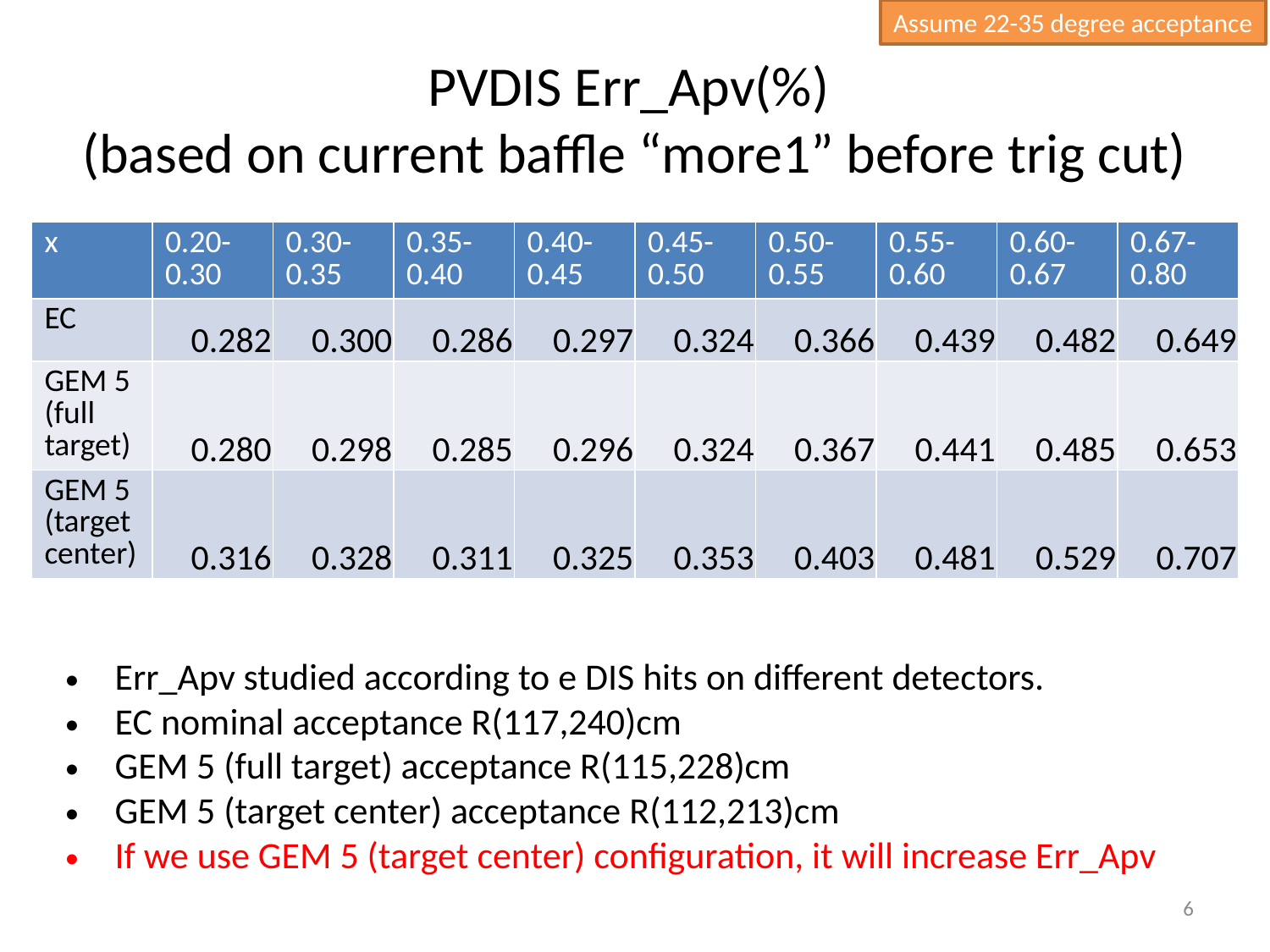

Assume 22-35 degree acceptance
# PVDIS Err_Apv(%) (based on current baffle “more1” before trig cut)
| x | 0.20-0.30 | 0.30-0.35 | 0.35-0.40 | 0.40-0.45 | 0.45-0.50 | 0.50-0.55 | 0.55-0.60 | 0.60-0.67 | 0.67-0.80 |
| --- | --- | --- | --- | --- | --- | --- | --- | --- | --- |
| EC | 0.282 | 0.300 | 0.286 | 0.297 | 0.324 | 0.366 | 0.439 | 0.482 | 0.649 |
| GEM 5 (full target) | 0.280 | 0.298 | 0.285 | 0.296 | 0.324 | 0.367 | 0.441 | 0.485 | 0.653 |
| GEM 5 (target center) | 0.316 | 0.328 | 0.311 | 0.325 | 0.353 | 0.403 | 0.481 | 0.529 | 0.707 |
Err_Apv studied according to e DIS hits on different detectors.
EC nominal acceptance R(117,240)cm
GEM 5 (full target) acceptance R(115,228)cm
GEM 5 (target center) acceptance R(112,213)cm
If we use GEM 5 (target center) configuration, it will increase Err_Apv

6